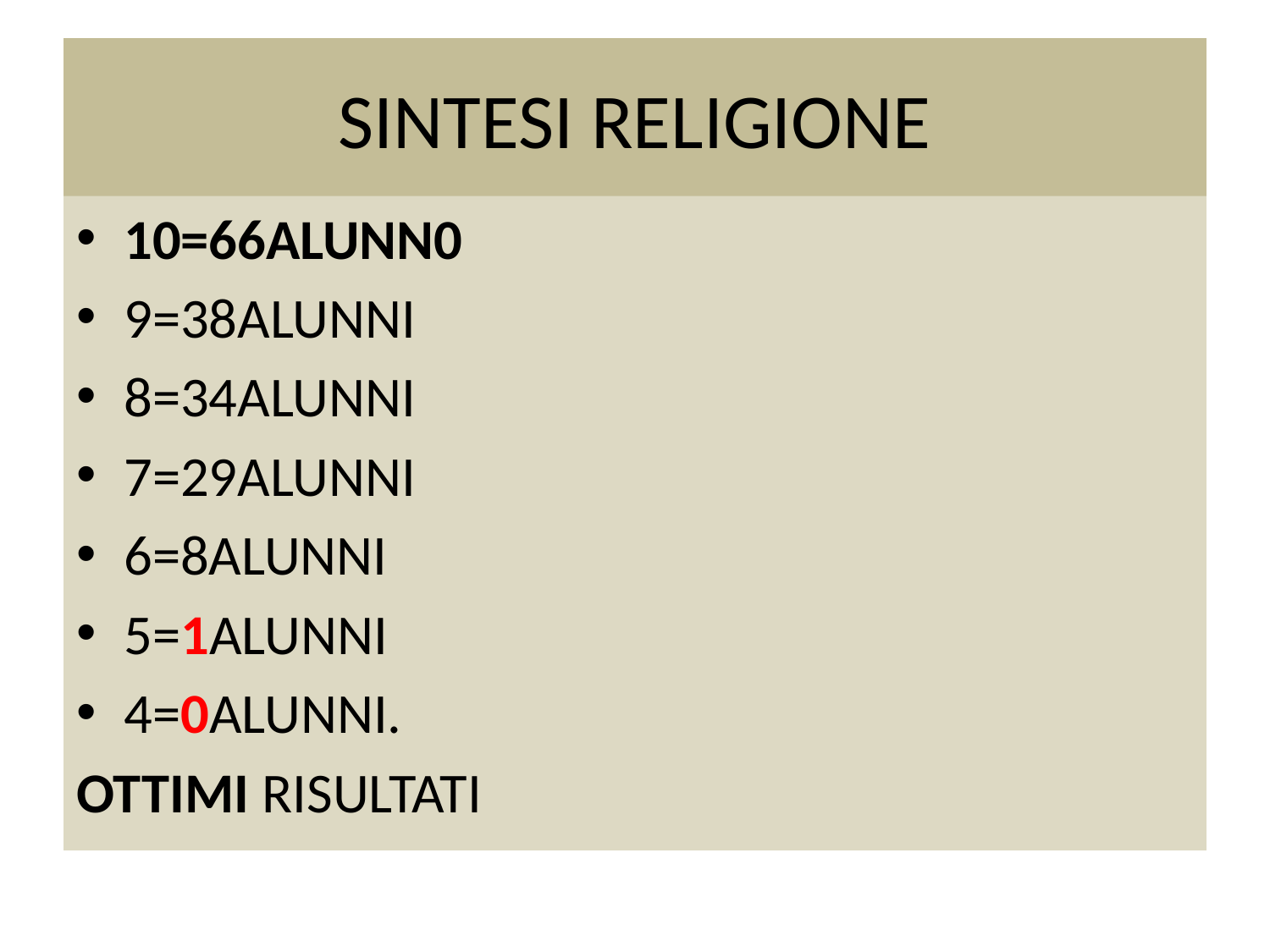

# SINTESI RELIGIONE
10=66ALUNN0
9=38ALUNNI
8=34ALUNNI
7=29ALUNNI
6=8ALUNNI
5=1ALUNNI
4=0ALUNNI.
OTTIMI RISULTATI